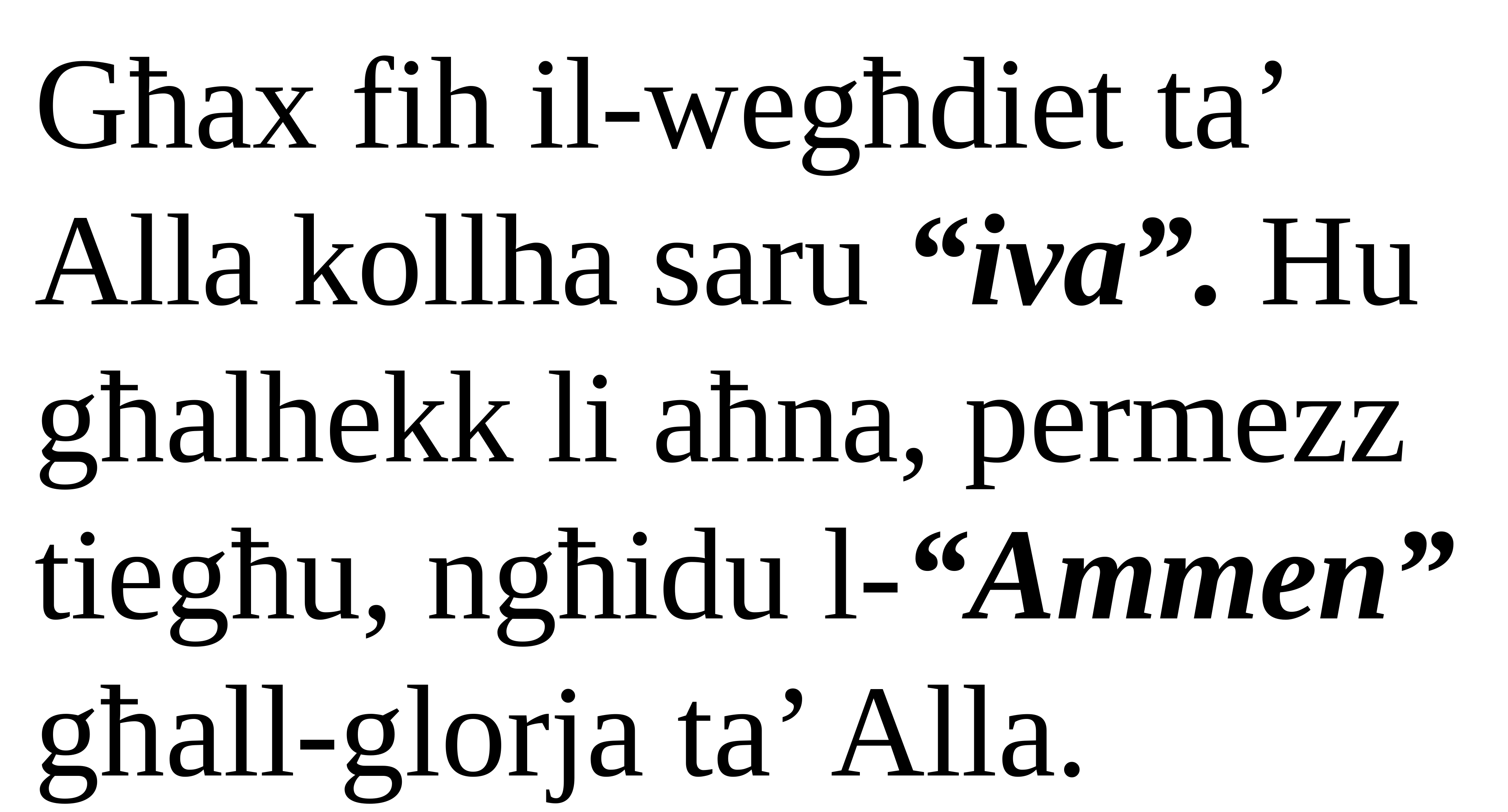

Għax fih il-wegħdiet ta’ Alla kollha saru “iva”. Hu għalhekk li aħna, permezz tiegħu, ngħidu l-“Ammen” għall-glorja ta’ Alla.